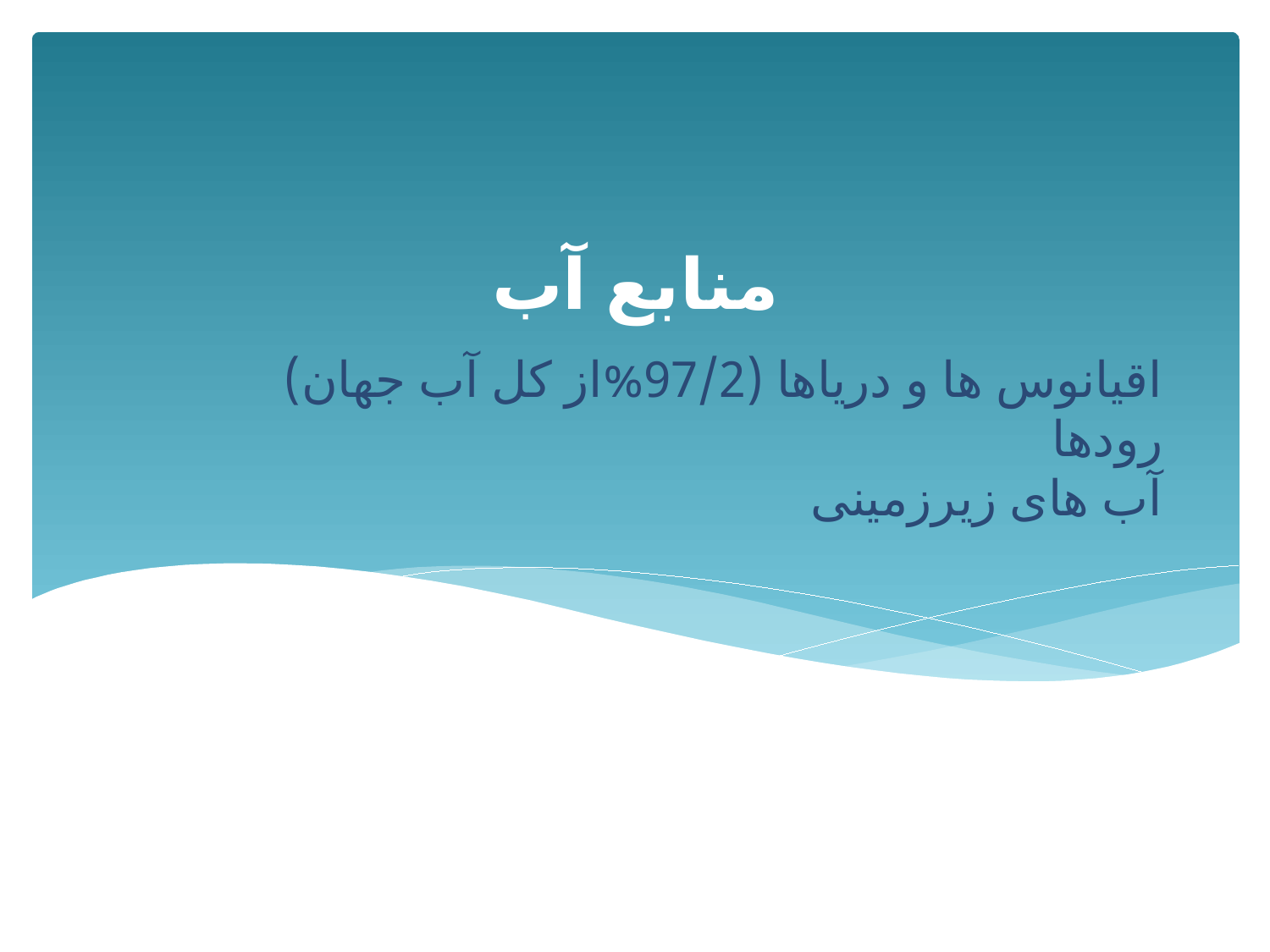

منابع آب
# اقیانوس ها و دریاها (97/2%از کل آب جهان) رودها آب های زیرزمینی